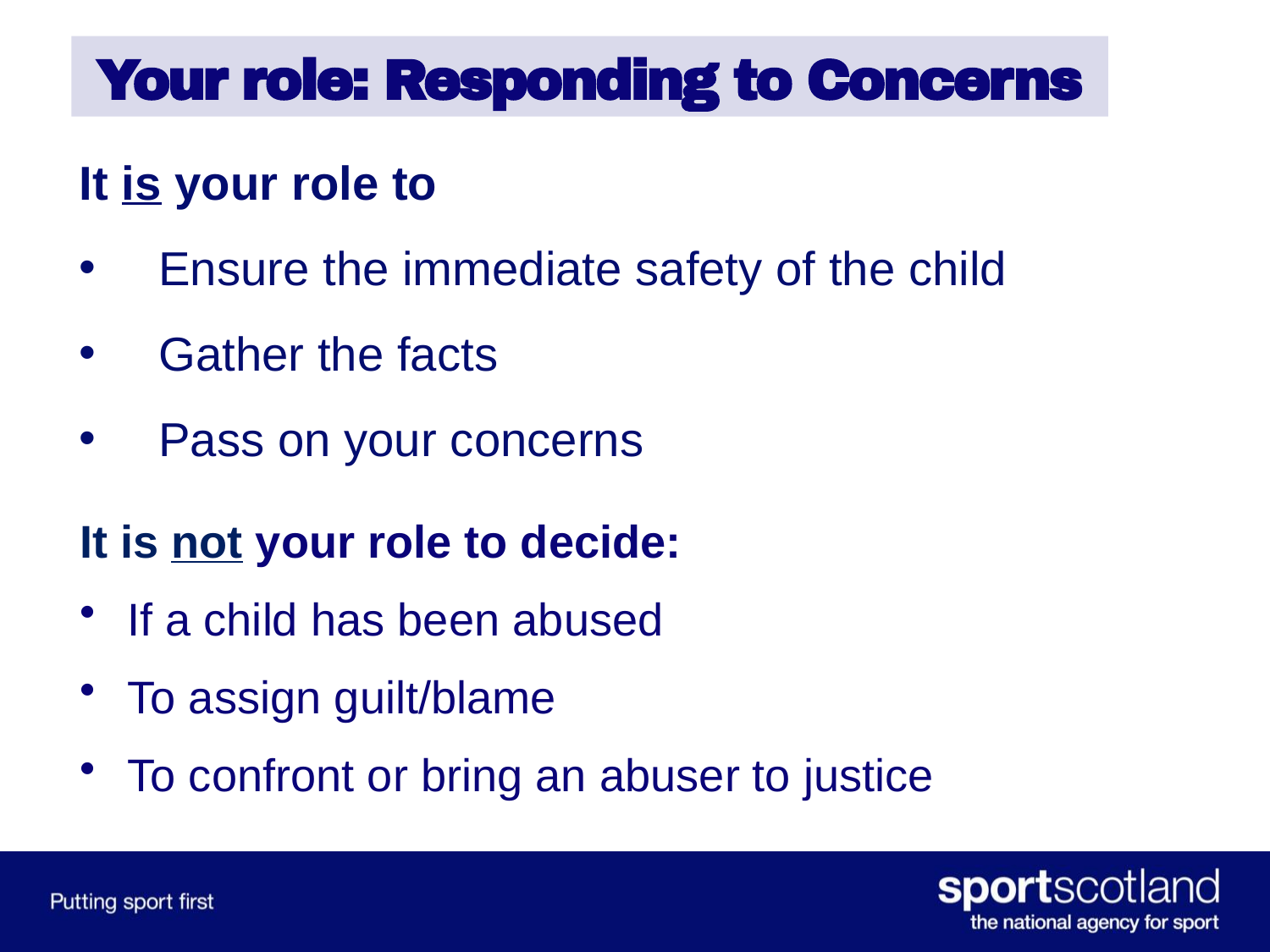

Your role: Responding to Concerns
It is your role to
Ensure the immediate safety of the child
Gather the facts
Pass on your concerns
It is not your role to decide:
If a child has been abused
To assign guilt/blame
To confront or bring an abuser to justice